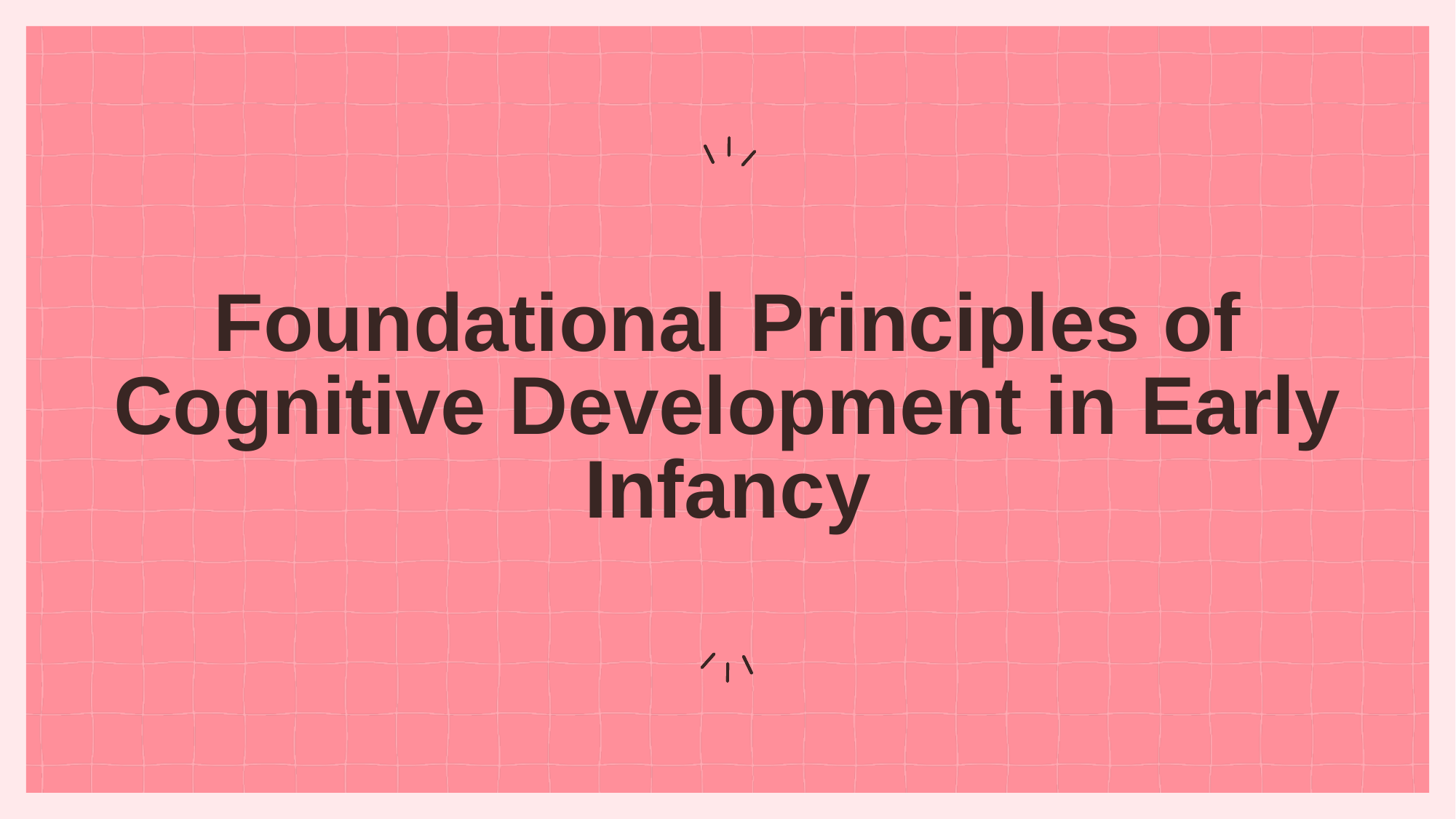

# Foundational Principles of Cognitive Development in Early Infancy